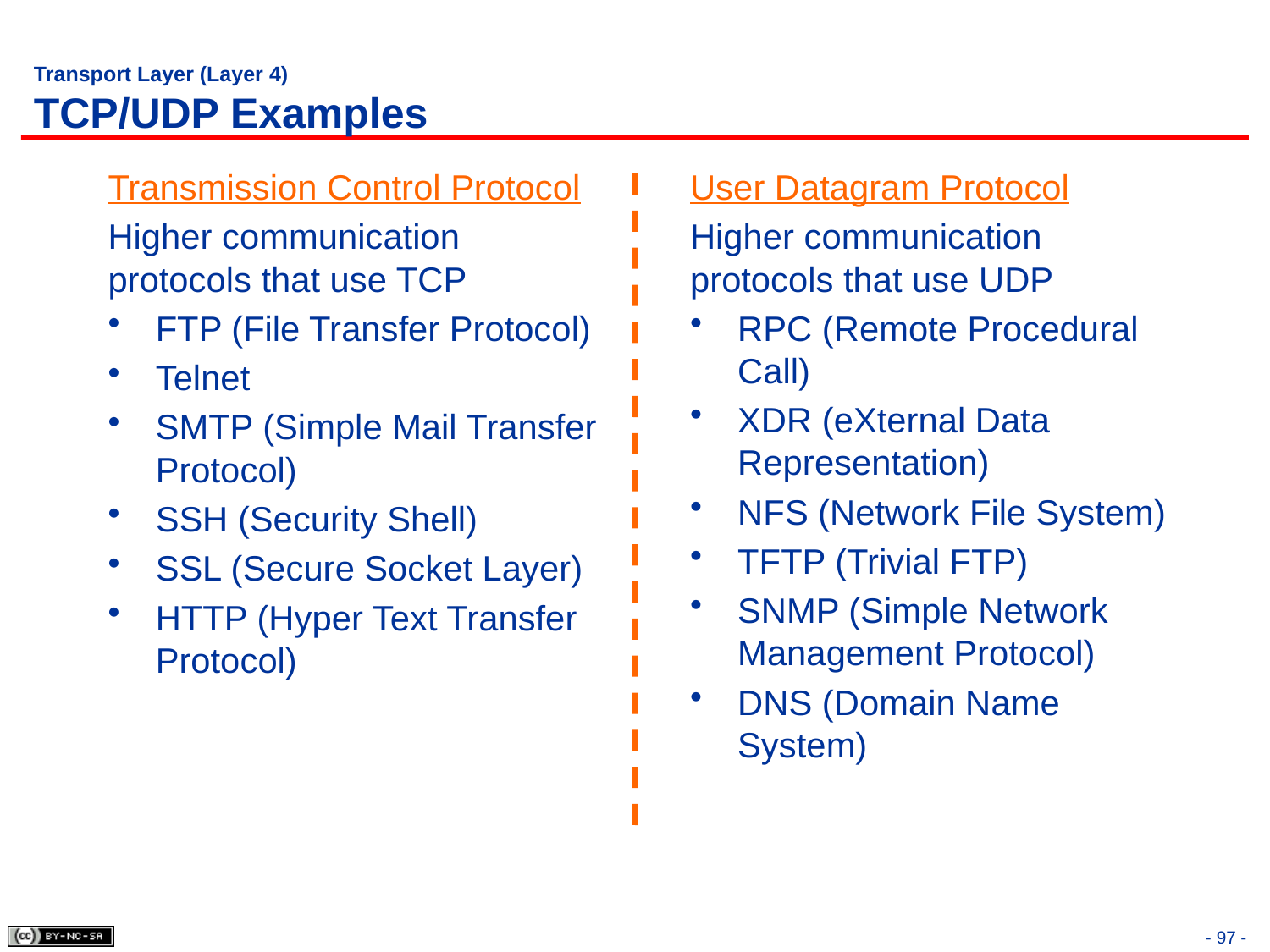

# Transport Layer (Layer 4) TCP/UDP Examples
Transmission Control Protocol
Higher communication protocols that use TCP
FTP (File Transfer Protocol)
Telnet
SMTP (Simple Mail Transfer Protocol)
SSH (Security Shell)
SSL (Secure Socket Layer)
HTTP (Hyper Text Transfer Protocol)
User Datagram Protocol
Higher communication protocols that use UDP
RPC (Remote Procedural Call)
XDR (eXternal Data Representation)
NFS (Network File System)
TFTP (Trivial FTP)
SNMP (Simple Network Management Protocol)
DNS (Domain Name System)

- 97 -